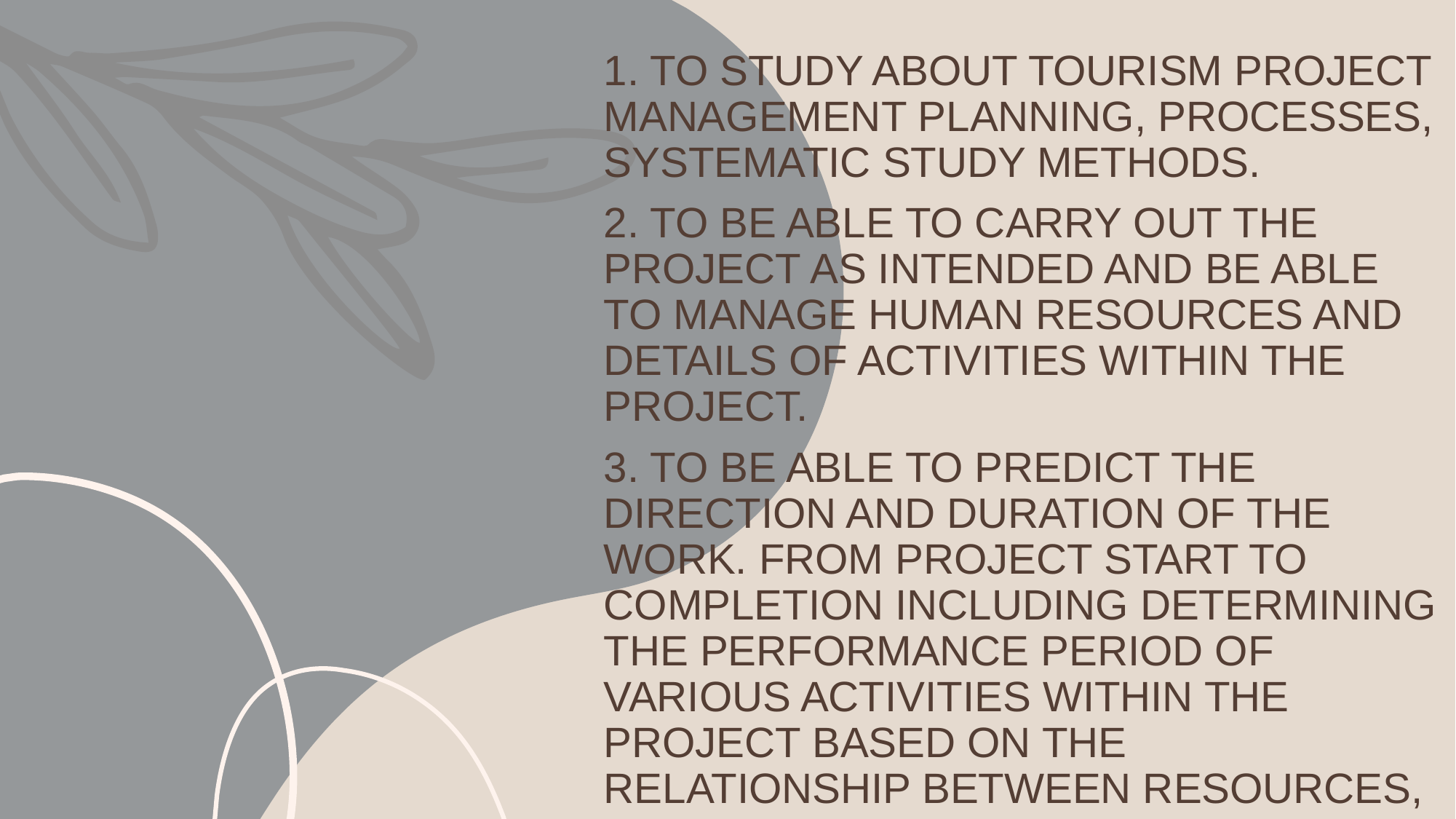

1. To study about tourism project management planning, processes, systematic study methods.
2. To be able to carry out the project as intended and be able to manage human resources and details of activities within the project.
3. To be able to predict the direction and duration of the work. from project start to completion Including determining the performance period of various activities within the project based on the relationship between resources, time, and budget constraints. by still having quality And the benefits and worthiness of the project to the parties involved.
4. To be able to bring modern tools, equipment, technology or knowledge come to apply to benefit the project